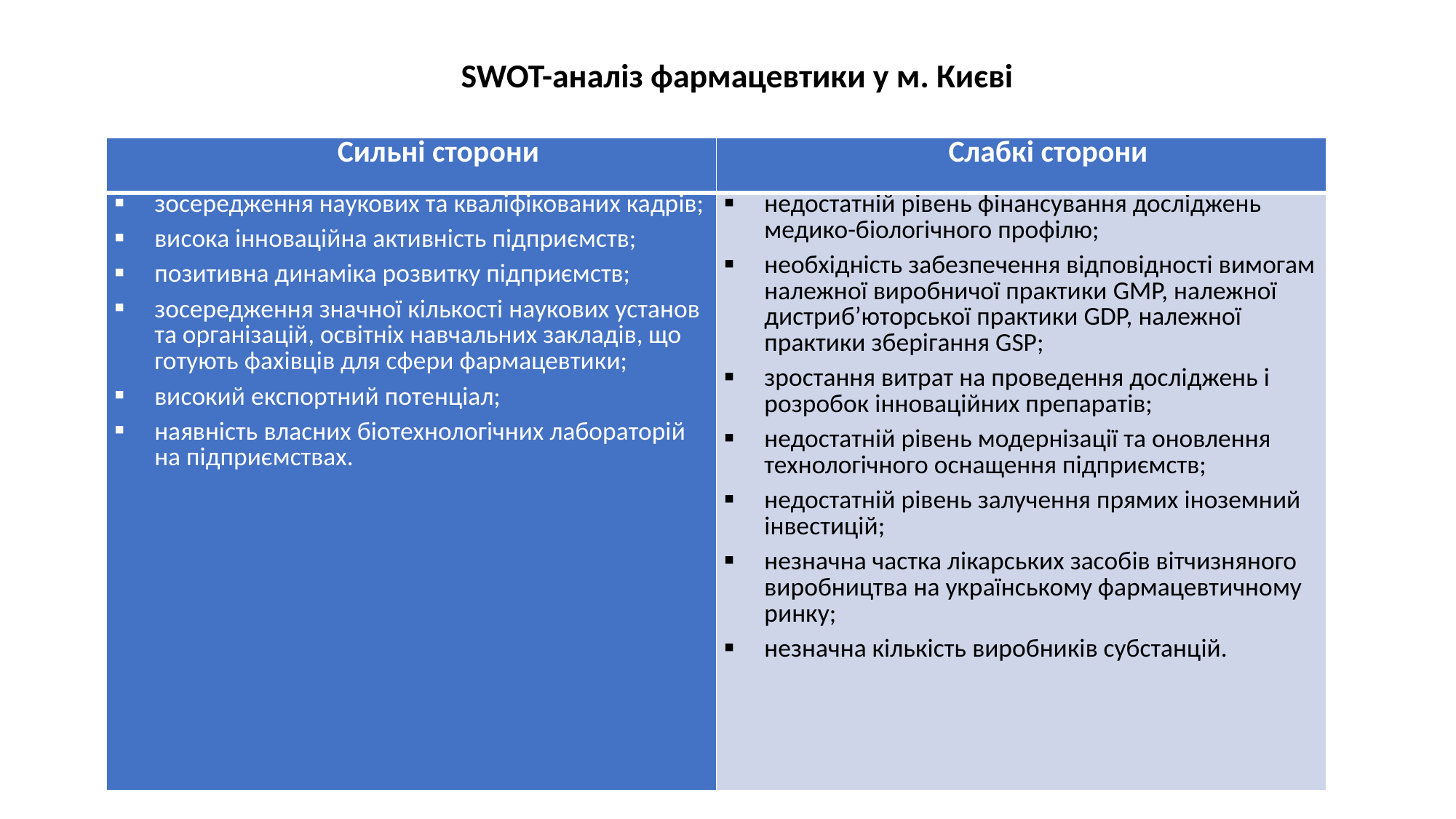

# SWOT-аналіз фармацевтики у м. Києві
| Сильні сторони | Слабкі сторони |
| --- | --- |
| зосередження наукових та кваліфікованих кадрів; висока інноваційна активність підприємств; позитивна динаміка розвитку підприємств; зосередження значної кількості наукових установ та організацій, освітніх навчальних закладів, що готують фахівців для сфери фармацевтики; високий експортний потенціал; наявність власних біотехнологічних лабораторій на підприємствах. | недостатній рівень фінансування досліджень медико-біологічного профілю; необхідність забезпечення відповідності вимогам належної виробничої практики GMP, належної дистриб’юторської практики GDP, належної практики зберігання GSP; зростання витрат на проведення досліджень і розробок інноваційних препаратів; недостатній рівень модернізації та оновлення технологічного оснащення підприємств; недостатній рівень залучення прямих іноземний інвестицій; незначна частка лікарських засобів вітчизняного виробництва на українському фармацевтичному ринку; незначна кількість виробників субстанцій. |